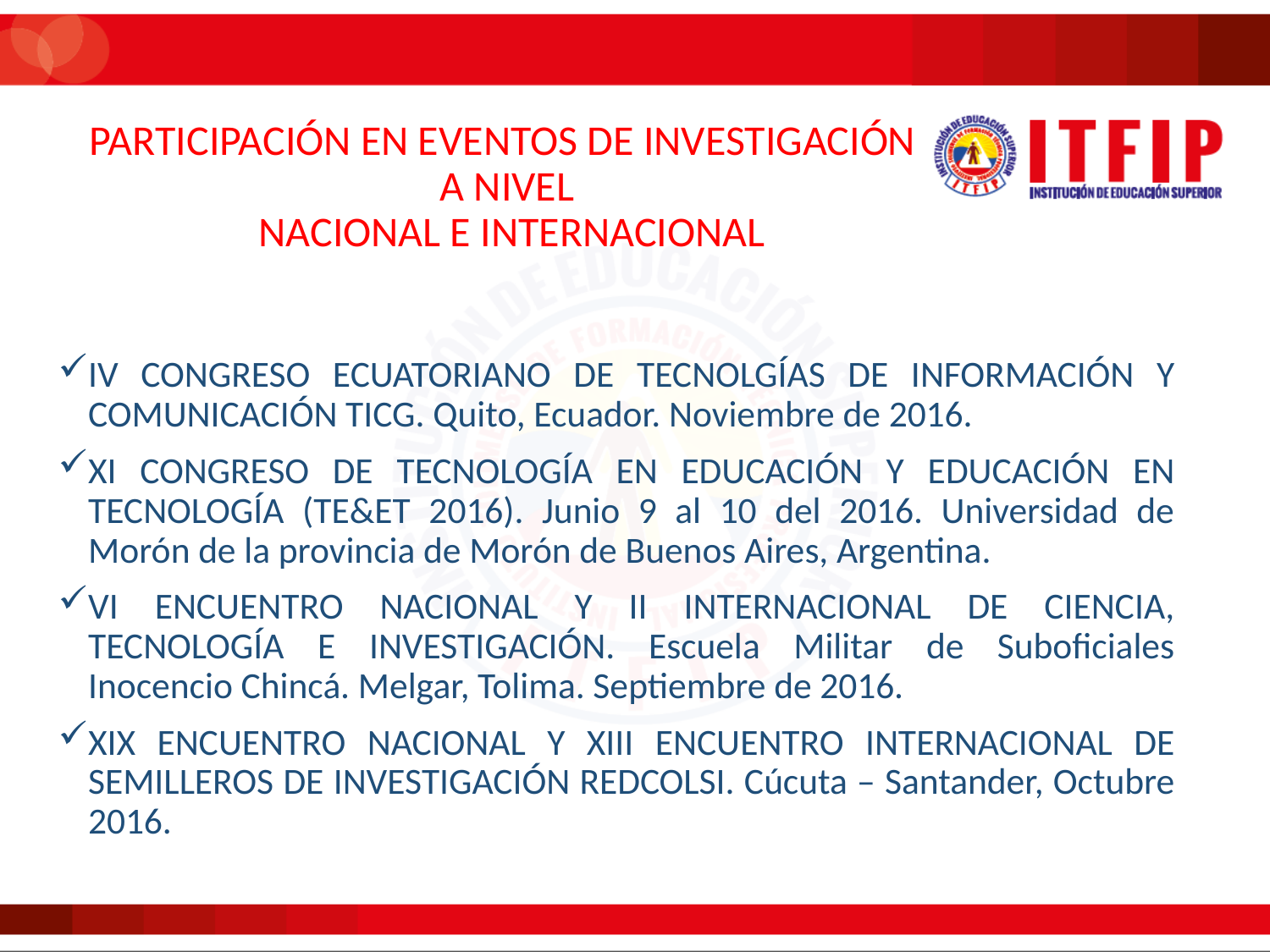

# PARTICIPACIÓN EN EVENTOS DE INVESTIGACIÓN A NIVEL NACIONAL E INTERNACIONAL

IV CONGRESO ECUATORIANO DE TECNOLGÍAS DE INFORMACIÓN Y COMUNICACIÓN TICG. Quito, Ecuador. Noviembre de 2016.
XI CONGRESO DE TECNOLOGÍA EN EDUCACIÓN Y EDUCACIÓN EN TECNOLOGÍA (TE&ET 2016). Junio 9 al 10 del 2016. Universidad de Morón de la provincia de Morón de Buenos Aires, Argentina.
VI ENCUENTRO NACIONAL Y II INTERNACIONAL DE CIENCIA, TECNOLOGÍA E INVESTIGACIÓN. Escuela Militar de Suboficiales Inocencio Chincá. Melgar, Tolima. Septiembre de 2016.
XIX ENCUENTRO NACIONAL Y XIII ENCUENTRO INTERNACIONAL DE SEMILLEROS DE INVESTIGACIÓN REDCOLSI. Cúcuta – Santander, Octubre 2016.